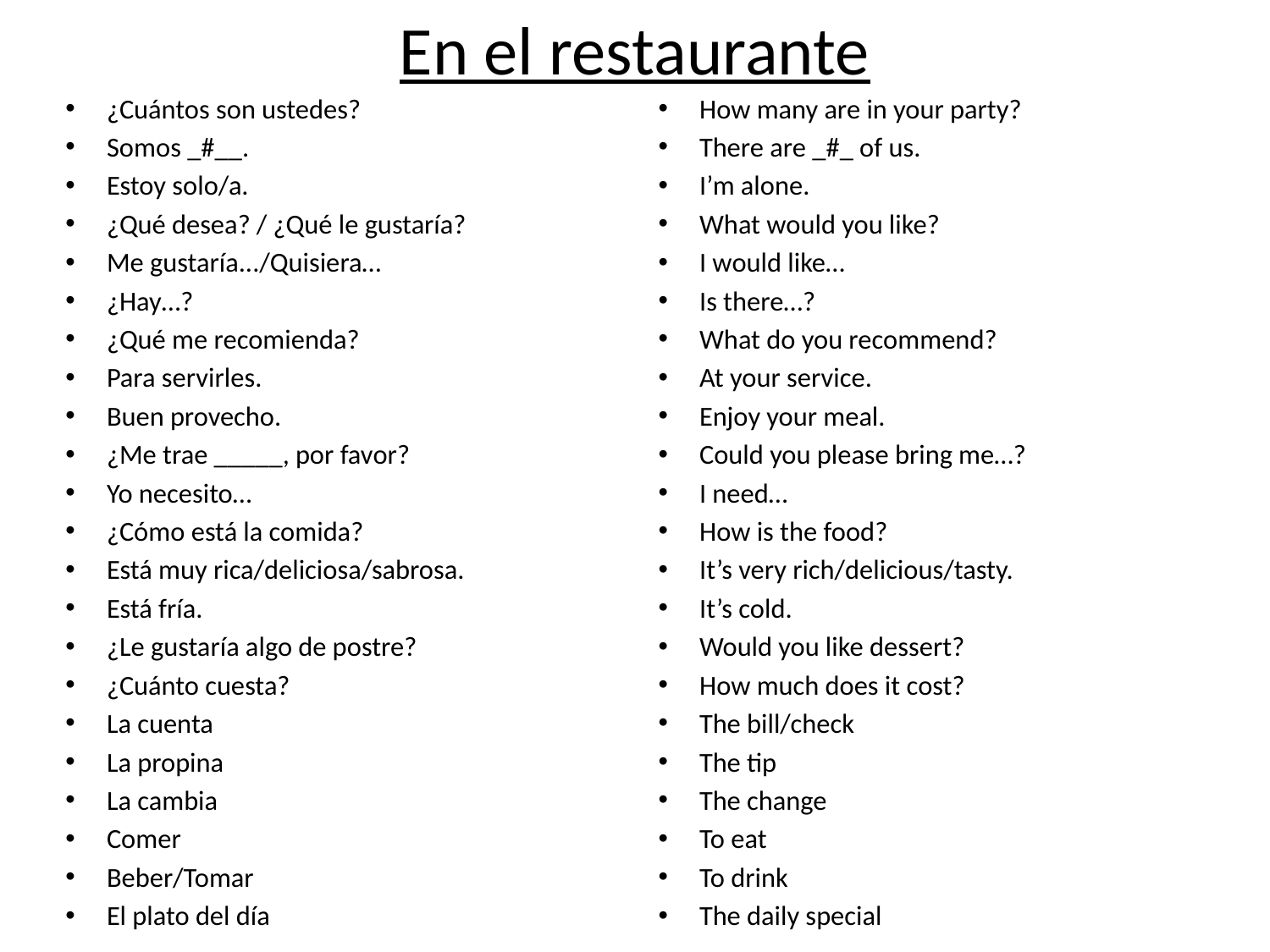

# En el restaurante
¿Cuántos son ustedes?
Somos _#__.
Estoy solo/a.
¿Qué desea? / ¿Qué le gustaría?
Me gustaría.../Quisiera…
¿Hay…?
¿Qué me recomienda?
Para servirles.
Buen provecho.
¿Me trae _____, por favor?
Yo necesito…
¿Cómo está la comida?
Está muy rica/deliciosa/sabrosa.
Está fría.
¿Le gustaría algo de postre?
¿Cuánto cuesta?
La cuenta
La propina
La cambia
Comer
Beber/Tomar
El plato del día

How many are in your party?
There are _#_ of us.
I’m alone.
What would you like?
I would like…
Is there…?
What do you recommend?
At your service.
Enjoy your meal.
Could you please bring me…?
I need…
How is the food?
It’s very rich/delicious/tasty.
It’s cold.
Would you like dessert?
How much does it cost?
The bill/check
The tip
The change
To eat
To drink
The daily special